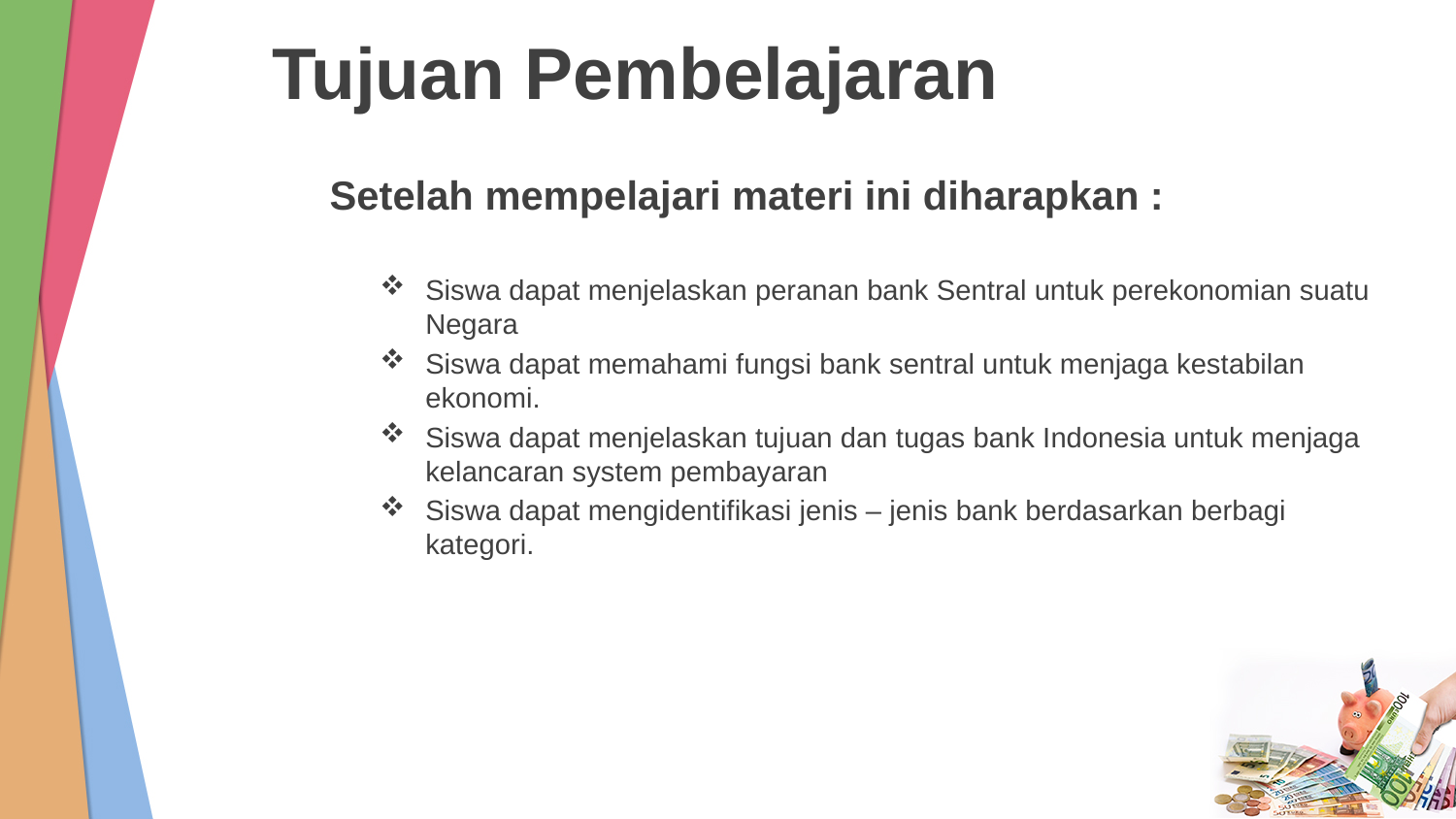

# Tujuan Pembelajaran
Setelah mempelajari materi ini diharapkan :
Siswa dapat menjelaskan peranan bank Sentral untuk perekonomian suatu Negara
Siswa dapat memahami fungsi bank sentral untuk menjaga kestabilan ekonomi.
Siswa dapat menjelaskan tujuan dan tugas bank Indonesia untuk menjaga kelancaran system pembayaran
Siswa dapat mengidentifikasi jenis – jenis bank berdasarkan berbagi kategori.